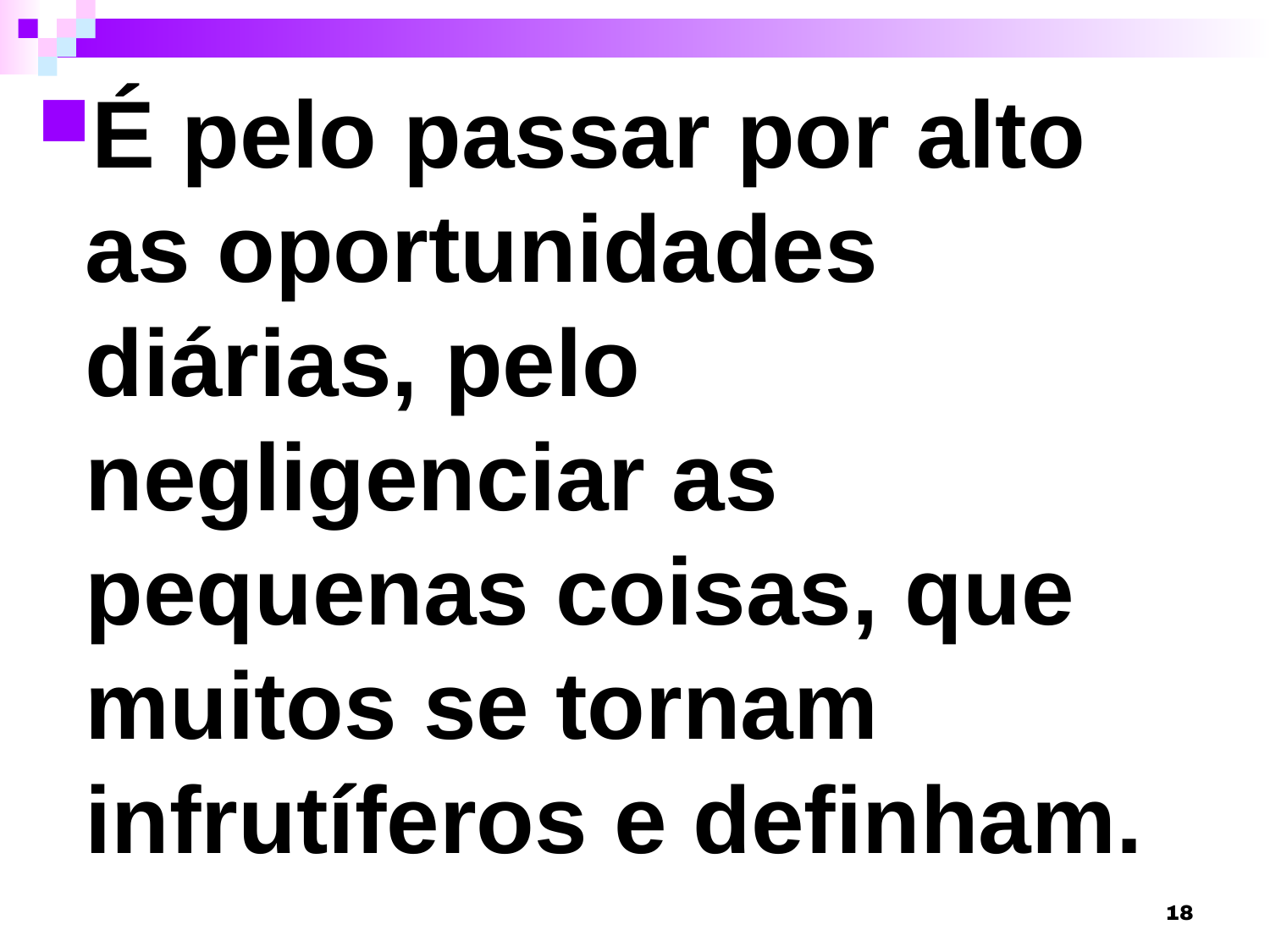

É pelo passar por alto as oportunidades diárias, pelo negligenciar as pequenas coisas, que muitos se tornam infrutíferos e definham.
18